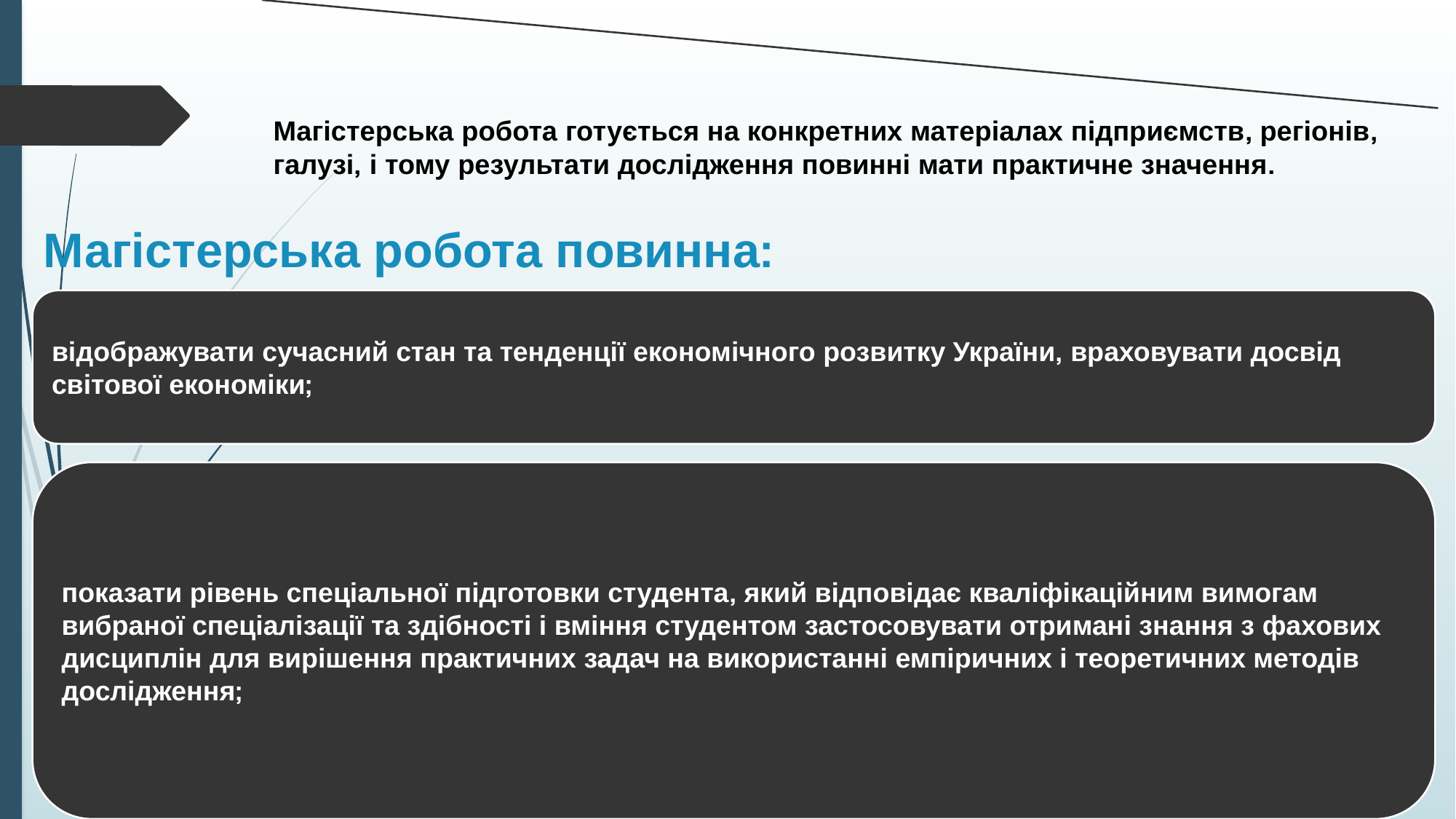

Магістерська робота готується на конкретних матеріалах підприємств, регіонів, галузі, і тому результати дослідження повинні мати практичне значення.

# Магістерська робота повинна:
відображувати сучасний стан та тенденції економічного розвитку України, враховувати досвід світової економіки;
показати рівень спеціальної підготовки студента, який відповідає кваліфікаційним вимогам вибраної спеціалізації та здібності і вміння студентом застосовувати отримані знання з фахових дисциплін для вирішення практичних задач на використанні емпіричних і теоретичних методів дослідження;